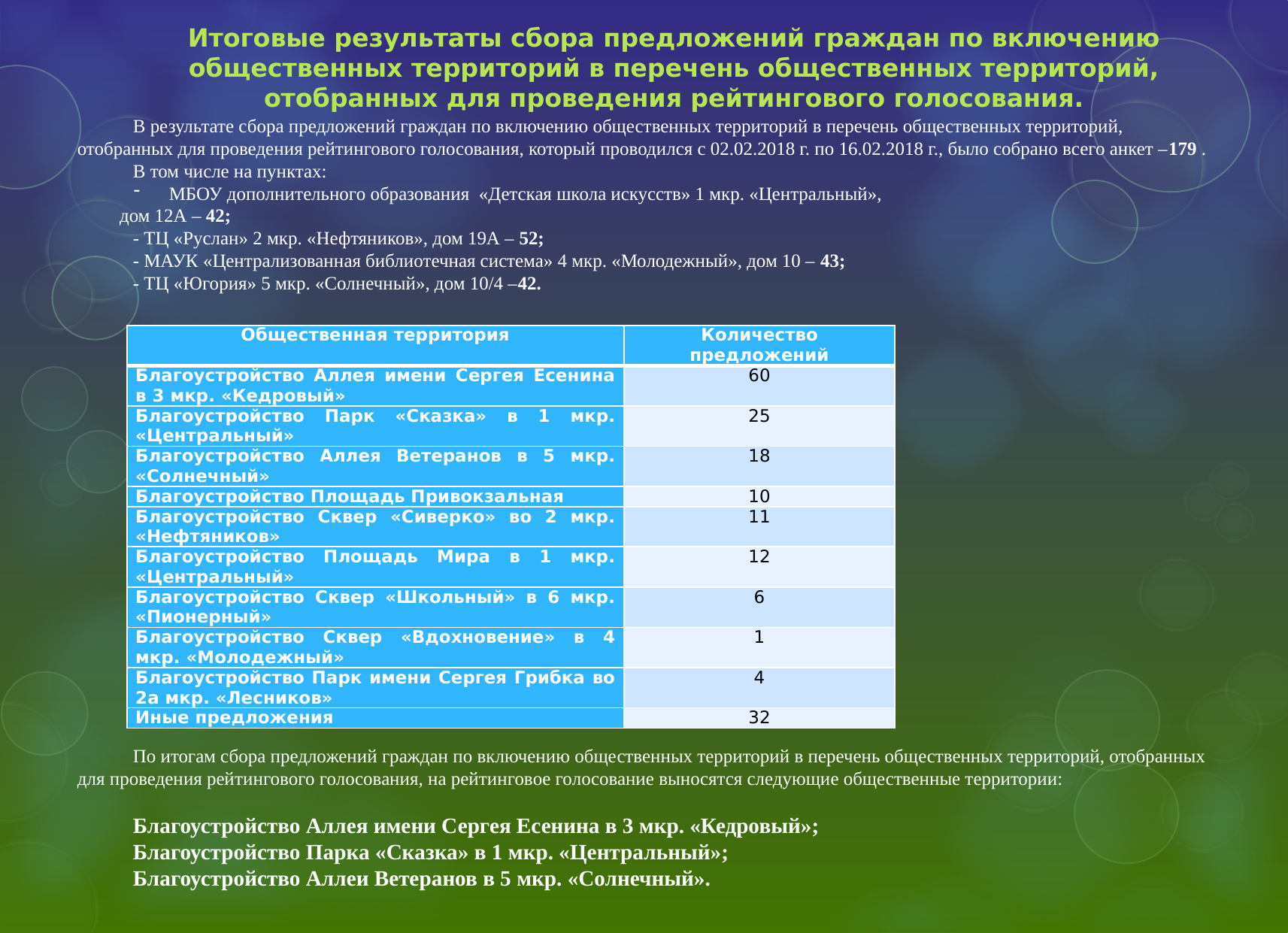

# Итоговые результаты сбора предложений граждан по включению общественных территорий в перечень общественных территорий, отобранных для проведения рейтингового голосования.
В результате сбора предложений граждан по включению общественных территорий в перечень общественных территорий, отобранных для проведения рейтингового голосования, который проводился с 02.02.2018 г. по 16.02.2018 г., было собрано всего анкет –179 .
В том числе на пунктах:
МБОУ дополнительного образования  «Детская школа искусств» 1 мкр. «Центральный»,
         дом 12А – 42;
- ТЦ «Руслан» 2 мкр. «Нефтяников», дом 19А – 52;
- МАУК «Централизованная библиотечная система» 4 мкр. «Молодежный», дом 10 – 43;
- ТЦ «Югория» 5 мкр. «Солнечный», дом 10/4 –42.

По итогам сбора предложений граждан по включению общественных территорий в перечень общественных территорий, отобранных для проведения рейтингового голосования, на рейтинговое голосование выносятся следующие общественные территории:

Благоустройство Аллея имени Сергея Есенина в 3 мкр. «Кедровый»;
Благоустройство Парка «Сказка» в 1 мкр. «Центральный»;
Благоустройство Аллеи Ветеранов в 5 мкр. «Солнечный».
| Общественная территория | Количество предложений |
| --- | --- |
| Благоустройство Аллея имени Сергея Есенина в 3 мкр. «Кедровый» | 60 |
| Благоустройство Парк «Сказка» в 1 мкр. «Центральный» | 25 |
| Благоустройство Аллея Ветеранов в 5 мкр. «Солнечный» | 18 |
| Благоустройство Площадь Привокзальная | 10 |
| Благоустройство Сквер «Сиверко» во 2 мкр. «Нефтяников» | 11 |
| Благоустройство Площадь Мира в 1 мкр. «Центральный» | 12 |
| Благоустройство Сквер «Школьный» в 6 мкр. «Пионерный» | 6 |
| Благоустройство Сквер «Вдохновение» в 4 мкр. «Молодежный» | 1 |
| Благоустройство Парк имени Сергея Грибка во 2а мкр. «Лесников» | 4 |
| Иные предложения | 32 |